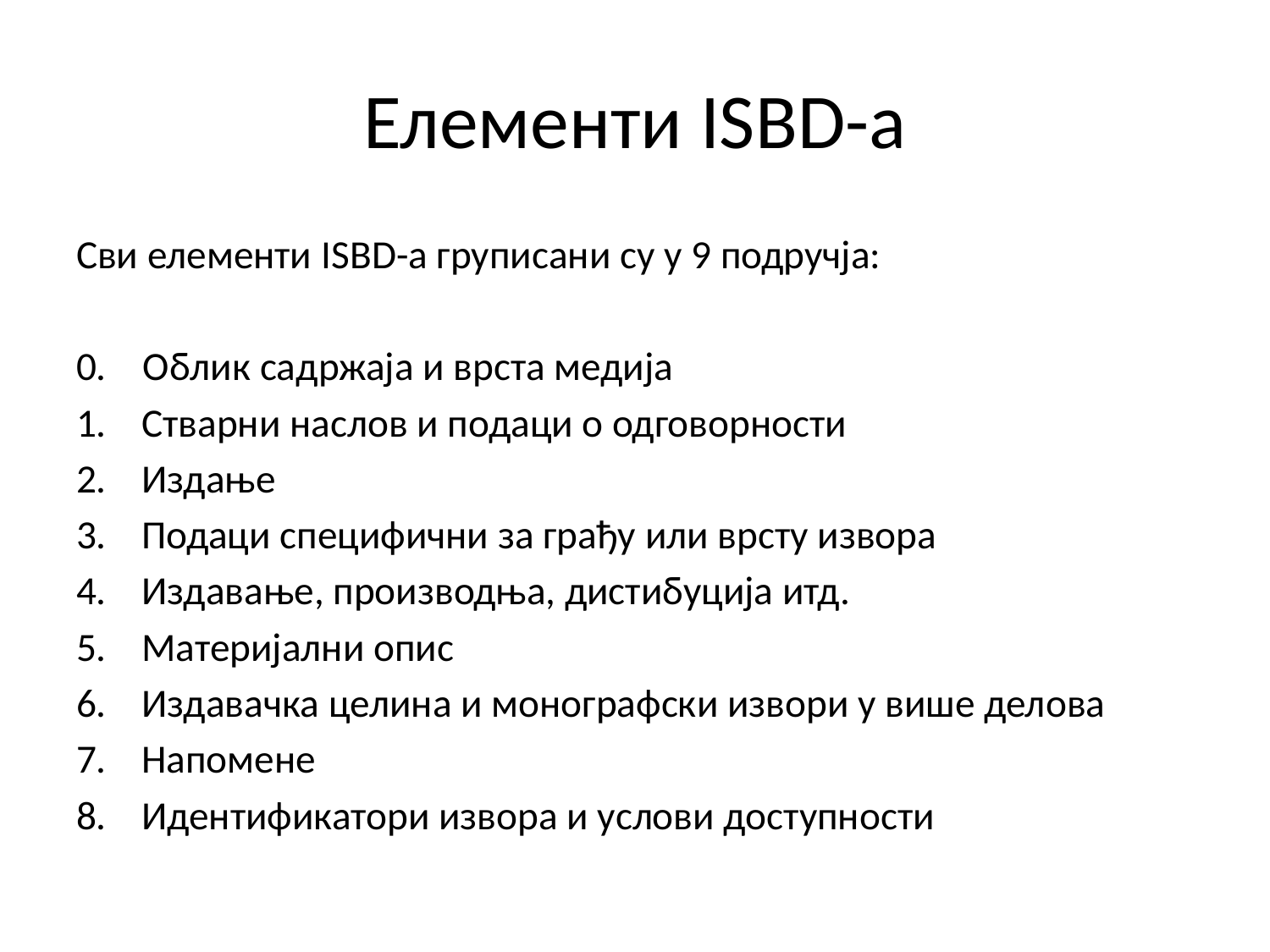

# Елементи ISBD-a
Сви елементи ISBD-a груписани су у 9 подручја:

0.    Облик садржаја и врста медија
Стварни наслов и подаци о одговорности
Издање
Подаци специфични за грађу или врсту извора
Издавање, производња, дистибуција итд.
Материјални опис
Издавачка целина и монографски извори у више делова
Напомене
Идентификатори извора и услови доступности